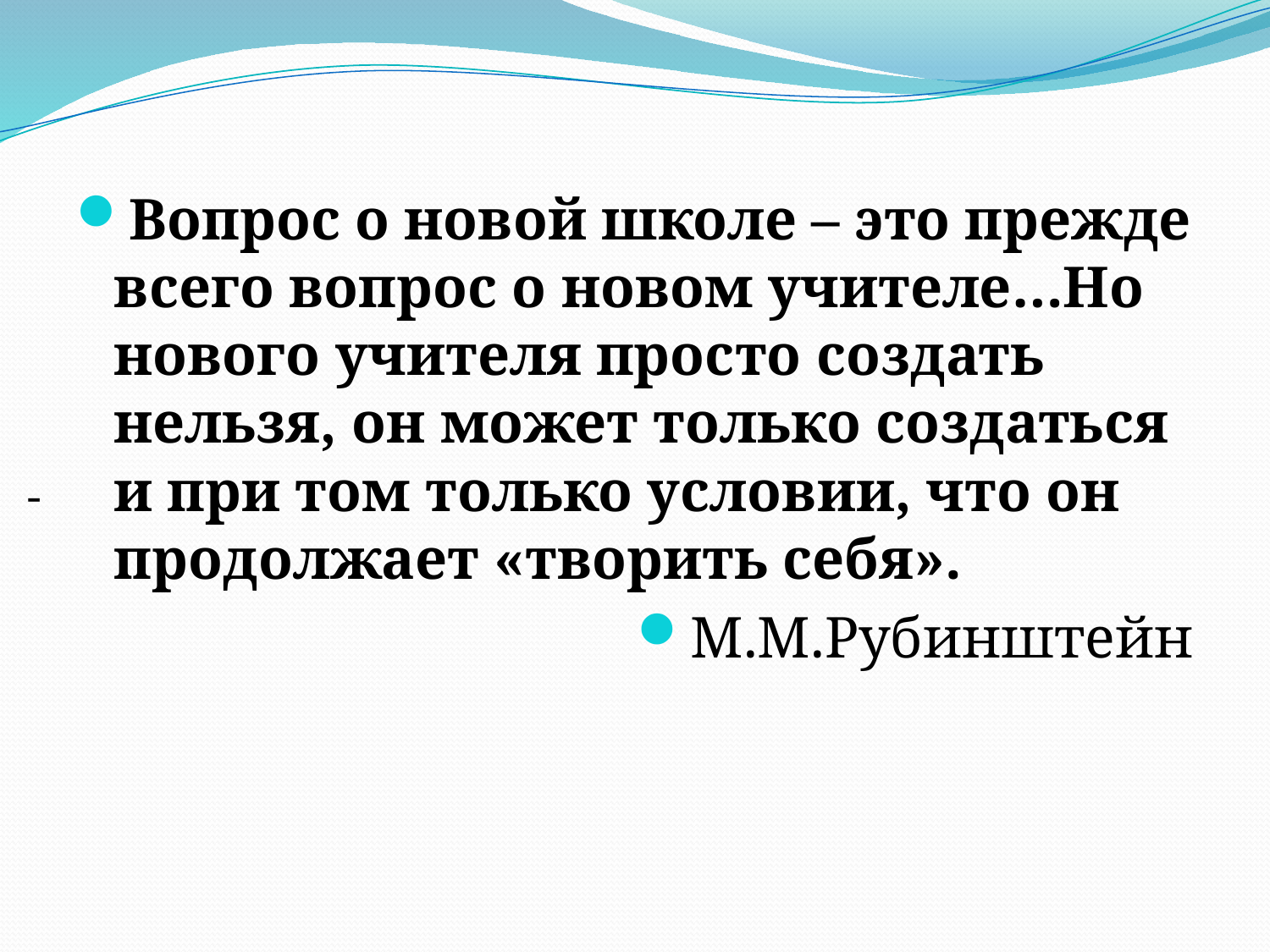

#

Вопрос о новой школе – это прежде всего вопрос о новом учителе…Но нового учителя просто создать нельзя, он может только создаться и при том только условии, что он продолжает «творить себя».
М.М.Рубинштейн
-